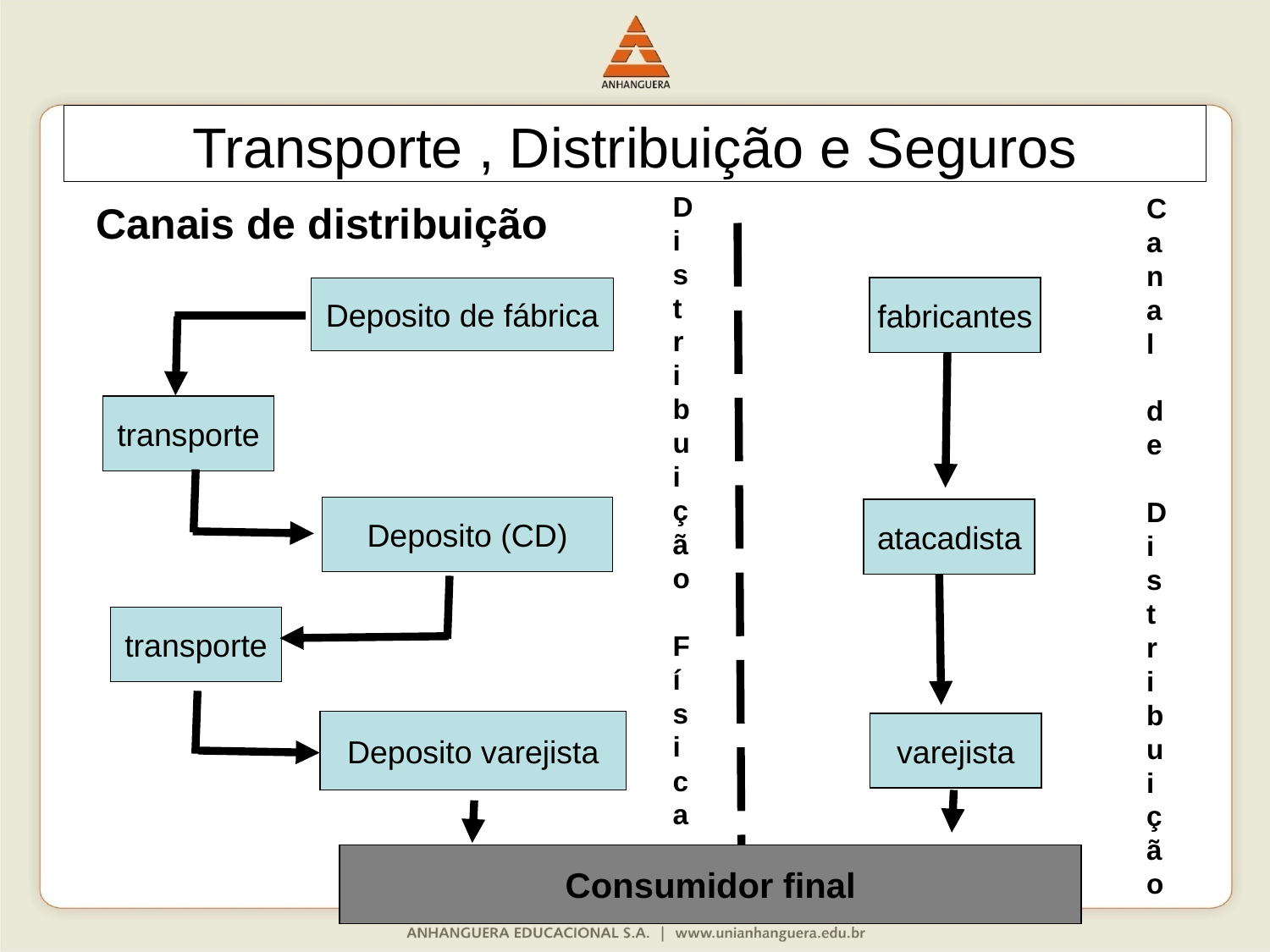

Transporte , Distribuição e Seguros
Distribuição Física
Canal de
Distribuição
Canais de distribuição

fabricantes
Deposito de fábrica

transporte

Deposito (CD)
atacadista

transporte

Deposito varejista
varejista

Consumidor final
96